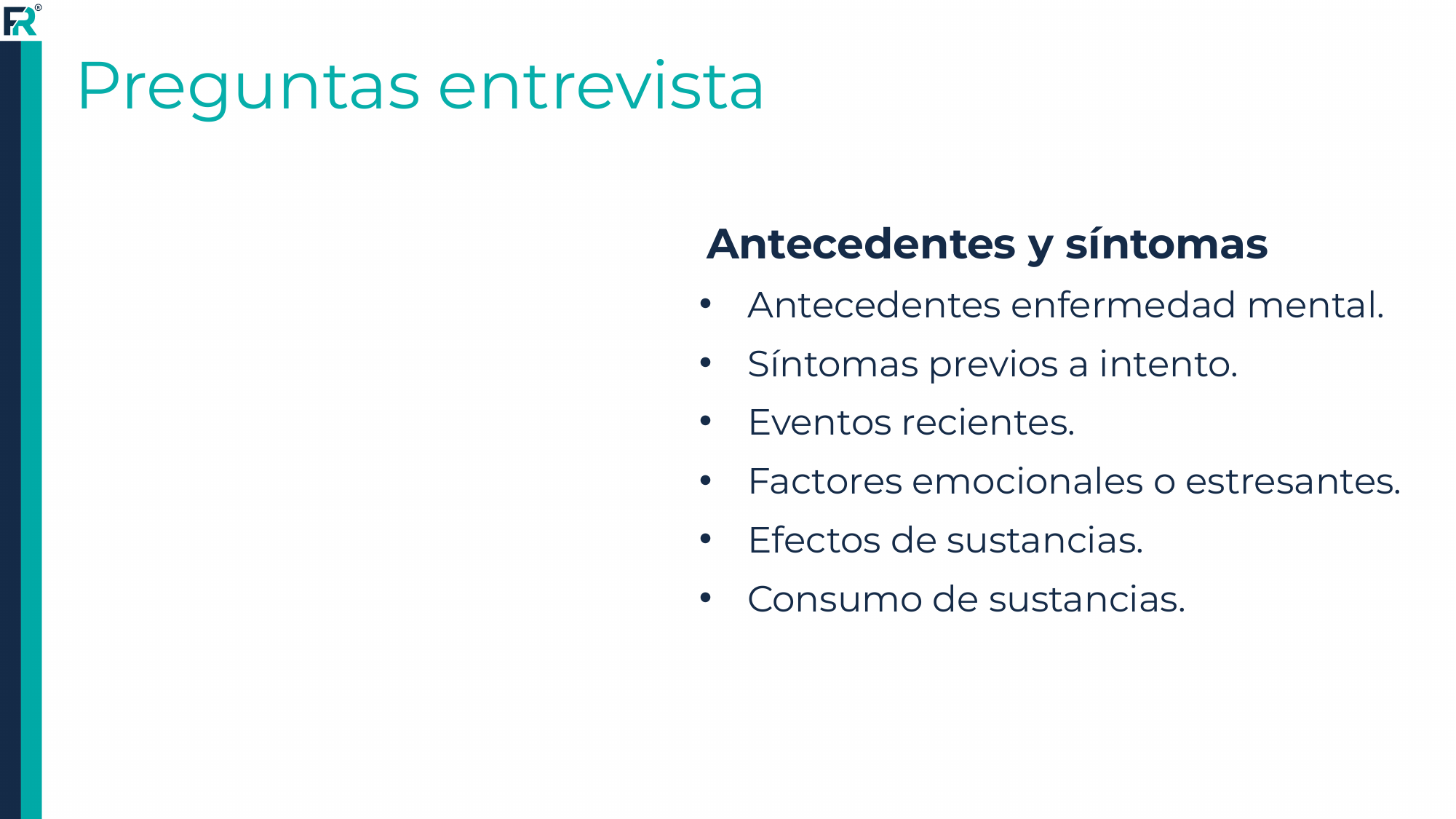

# Preguntas entrevista
Antecedentes y síntomas

Antecedentes enfermedad mental.
Síntomas previos a intento.
Eventos recientes.
Factores emocionales o estresantes.
Efectos de sustancias.
Consumo de sustancias.